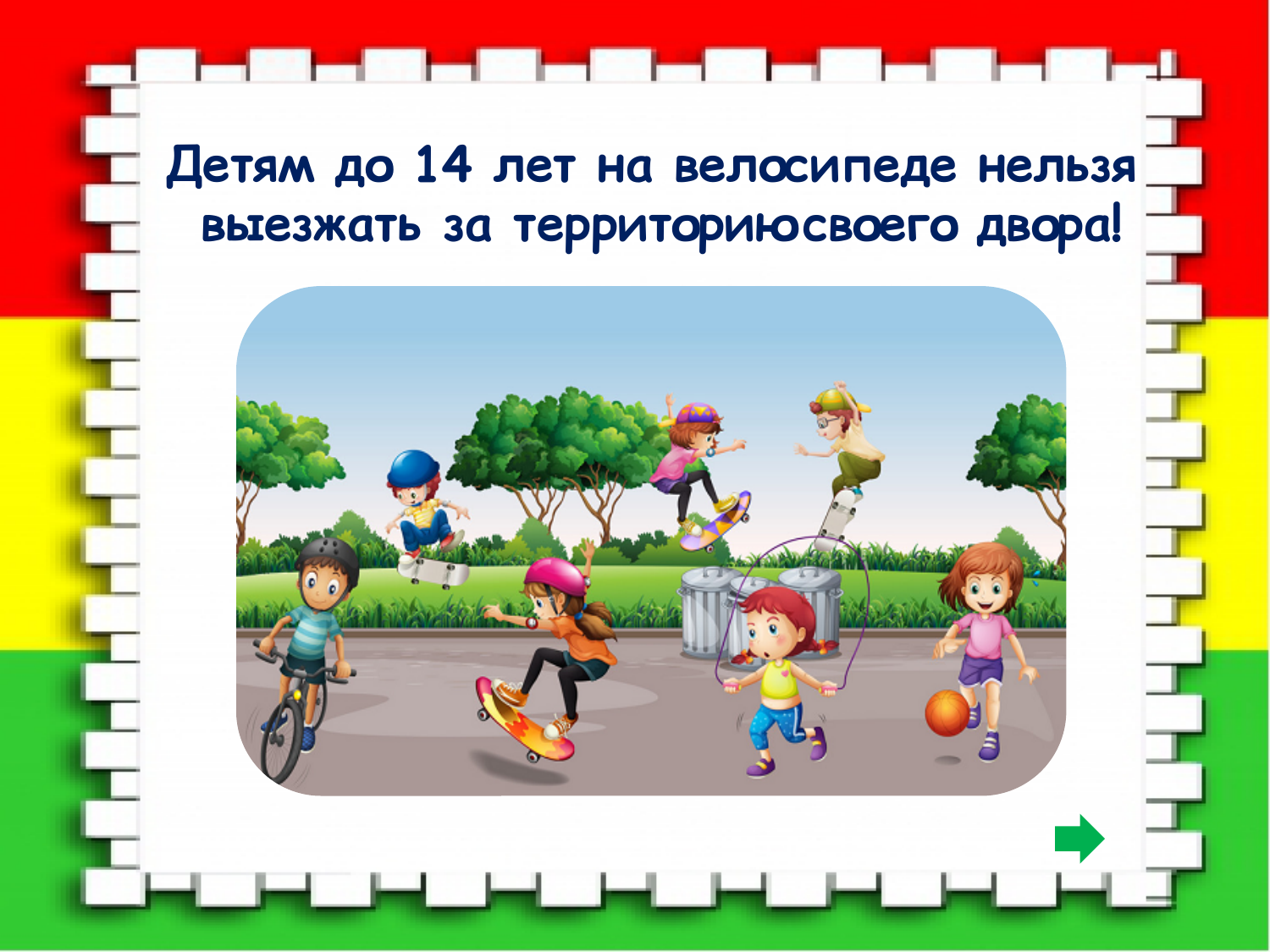

Детям до 14 лет на велосипеде нельзя
 выезжать за территорию своего двора!